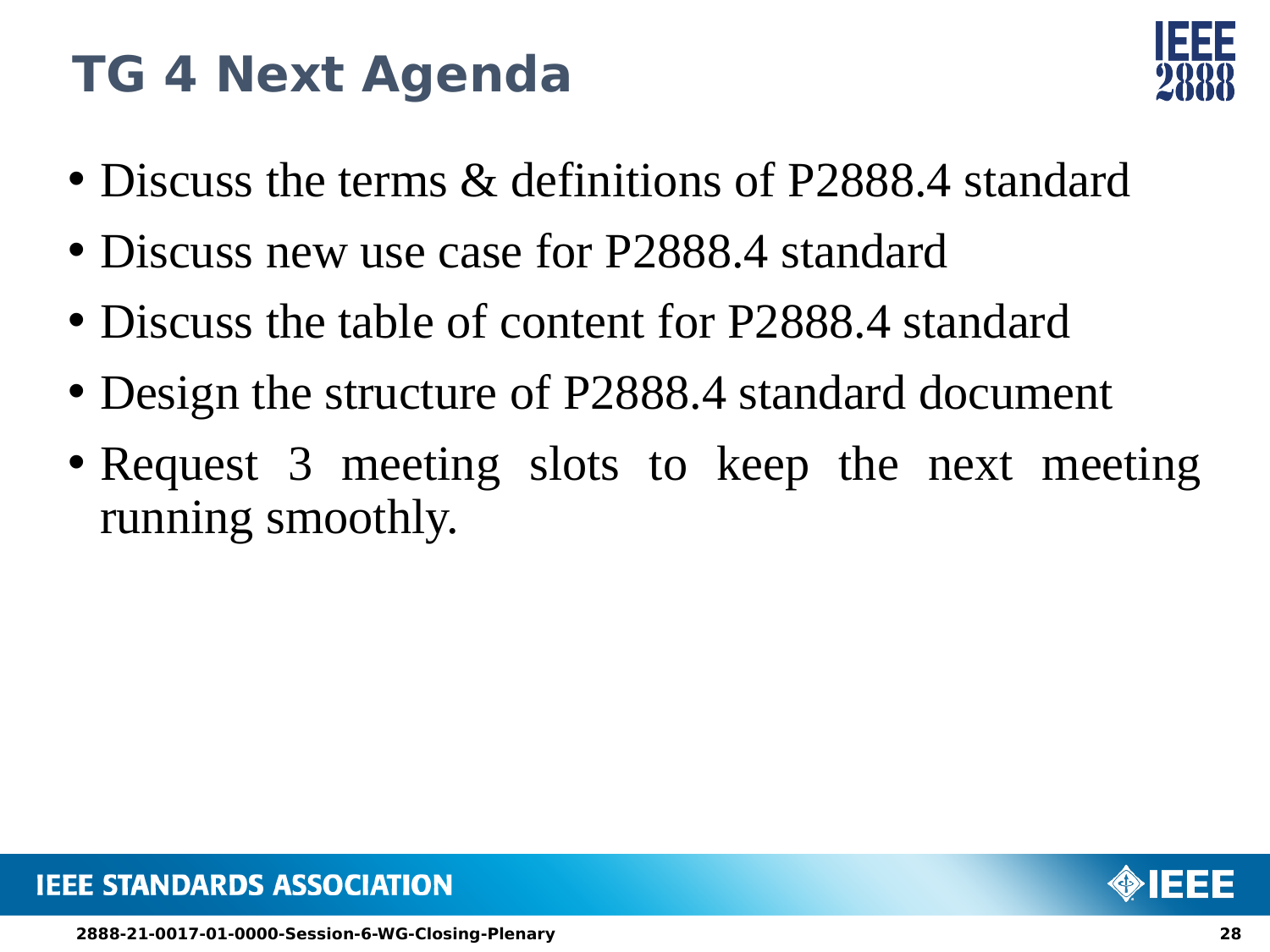

# TG 4 Next Agenda
Discuss the terms & definitions of P2888.4 standard
Discuss new use case for P2888.4 standard
Discuss the table of content for P2888.4 standard
Design the structure of P2888.4 standard document
Request 3 meeting slots to keep the next meeting running smoothly.

2888-21-0017-01-0000-Session-6-WG-Closing-Plenary
28